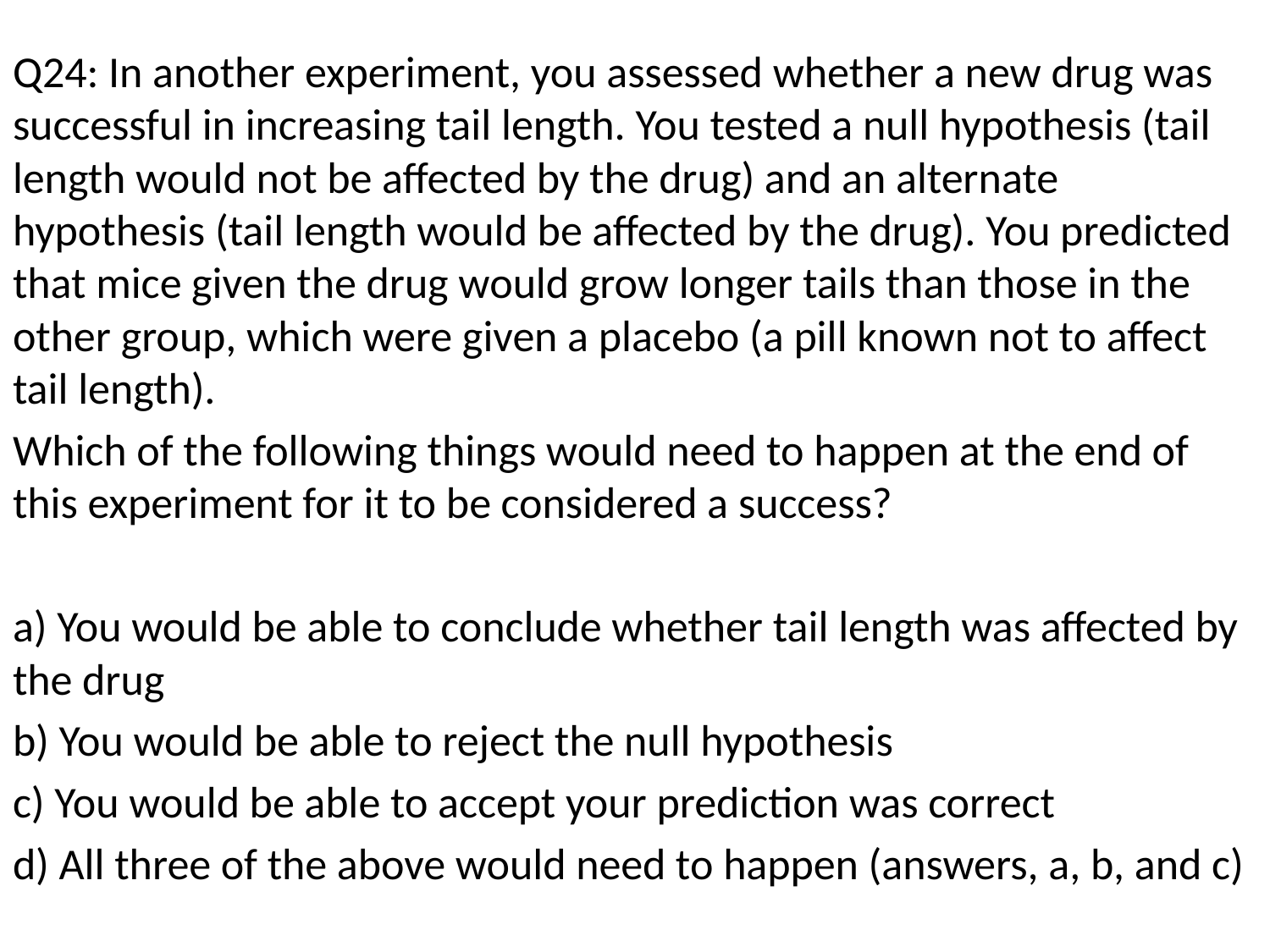

Q24: In another experiment, you assessed whether a new drug was successful in increasing tail length. You tested a null hypothesis (tail length would not be affected by the drug) and an alternate hypothesis (tail length would be affected by the drug). You predicted that mice given the drug would grow longer tails than those in the other group, which were given a placebo (a pill known not to affect tail length).
Which of the following things would need to happen at the end of this experiment for it to be considered a success?

a) You would be able to conclude whether tail length was affected by the drug
b) You would be able to reject the null hypothesis
c) You would be able to accept your prediction was correct
d) All three of the above would need to happen (answers, a, b, and c)